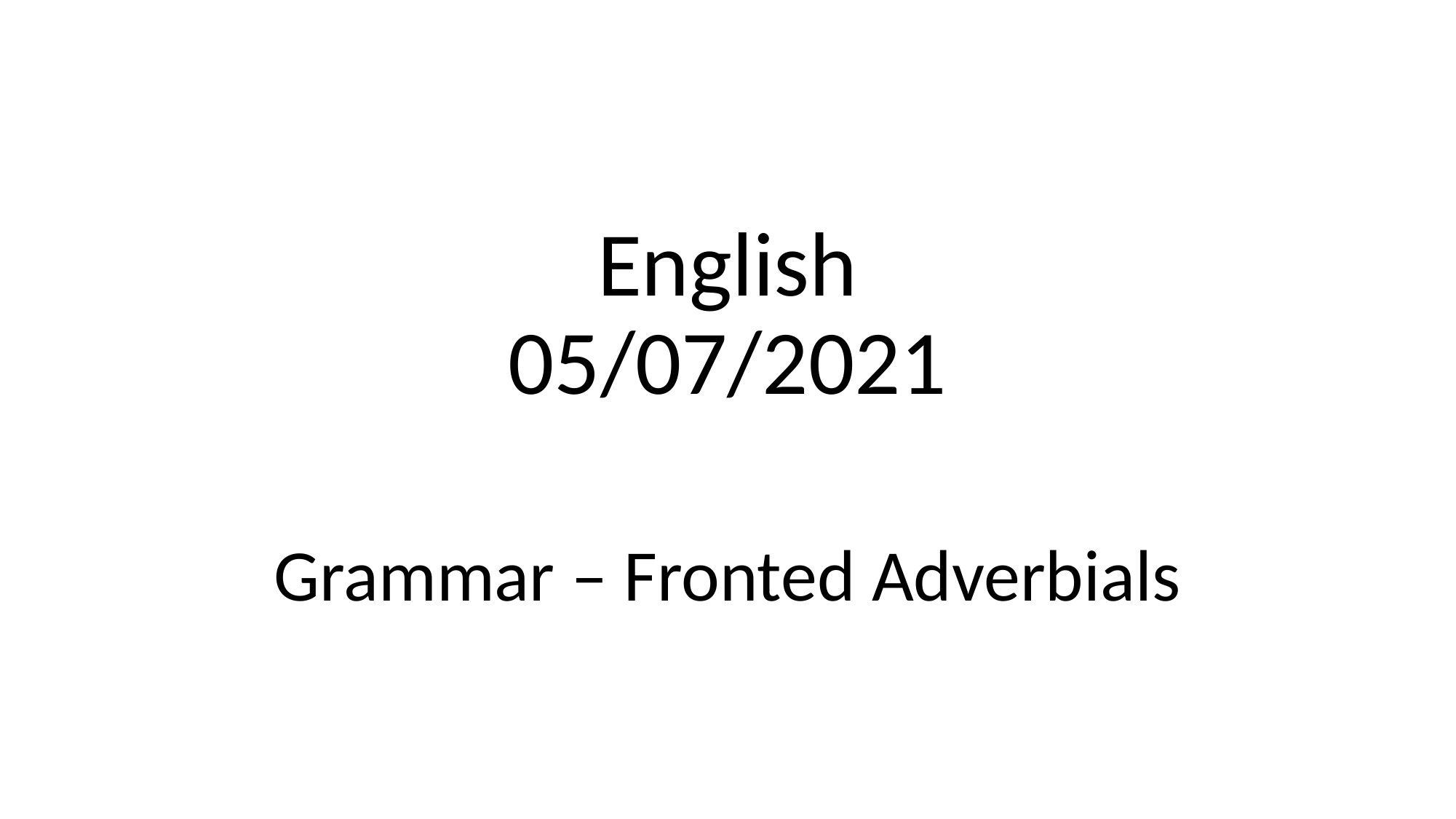

# English 05/07/2021

Grammar – Fronted Adverbials